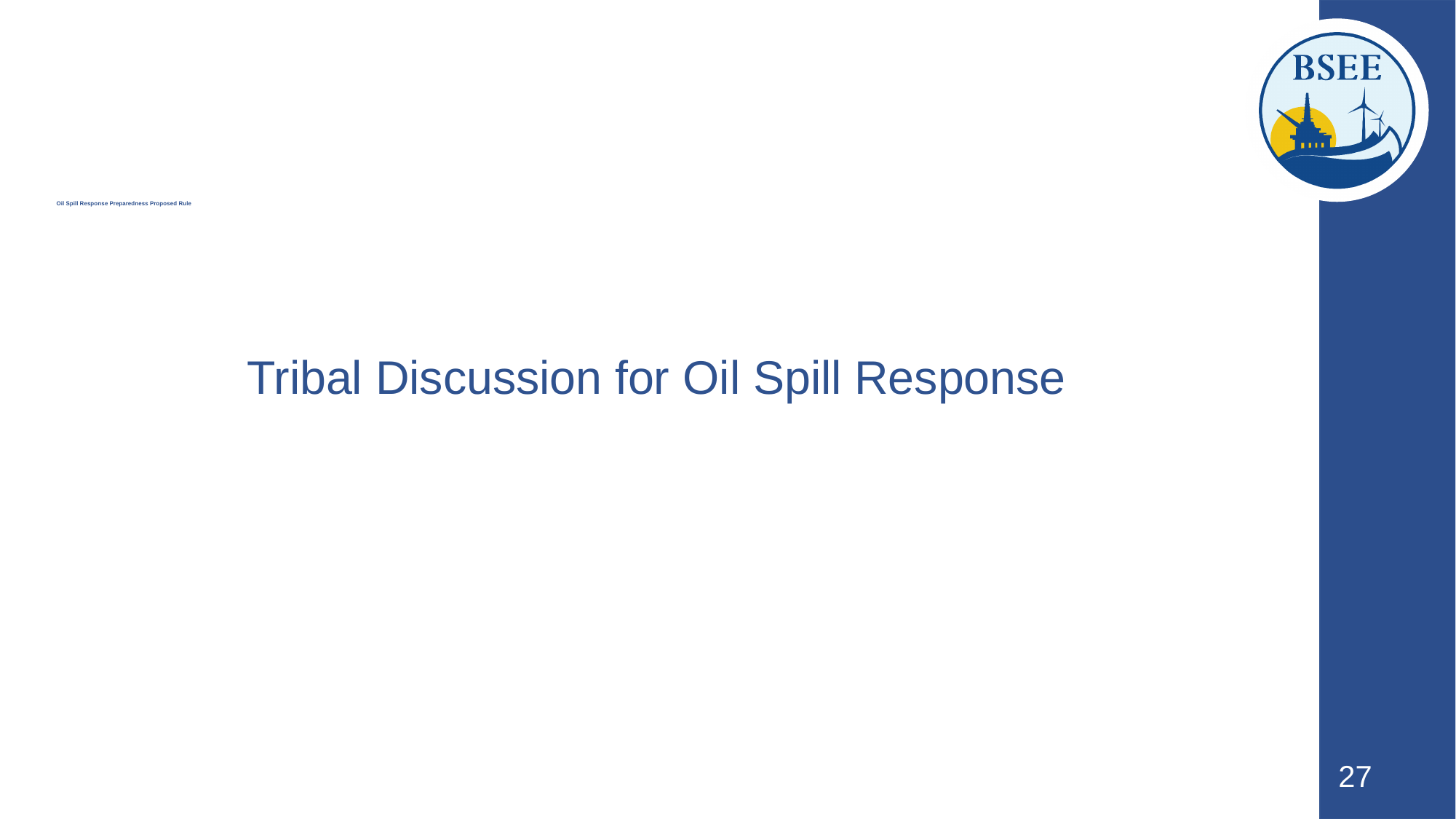

# Oil Spill Response Preparedness Proposed Rule
Tribal Discussion for Oil Spill Response
27